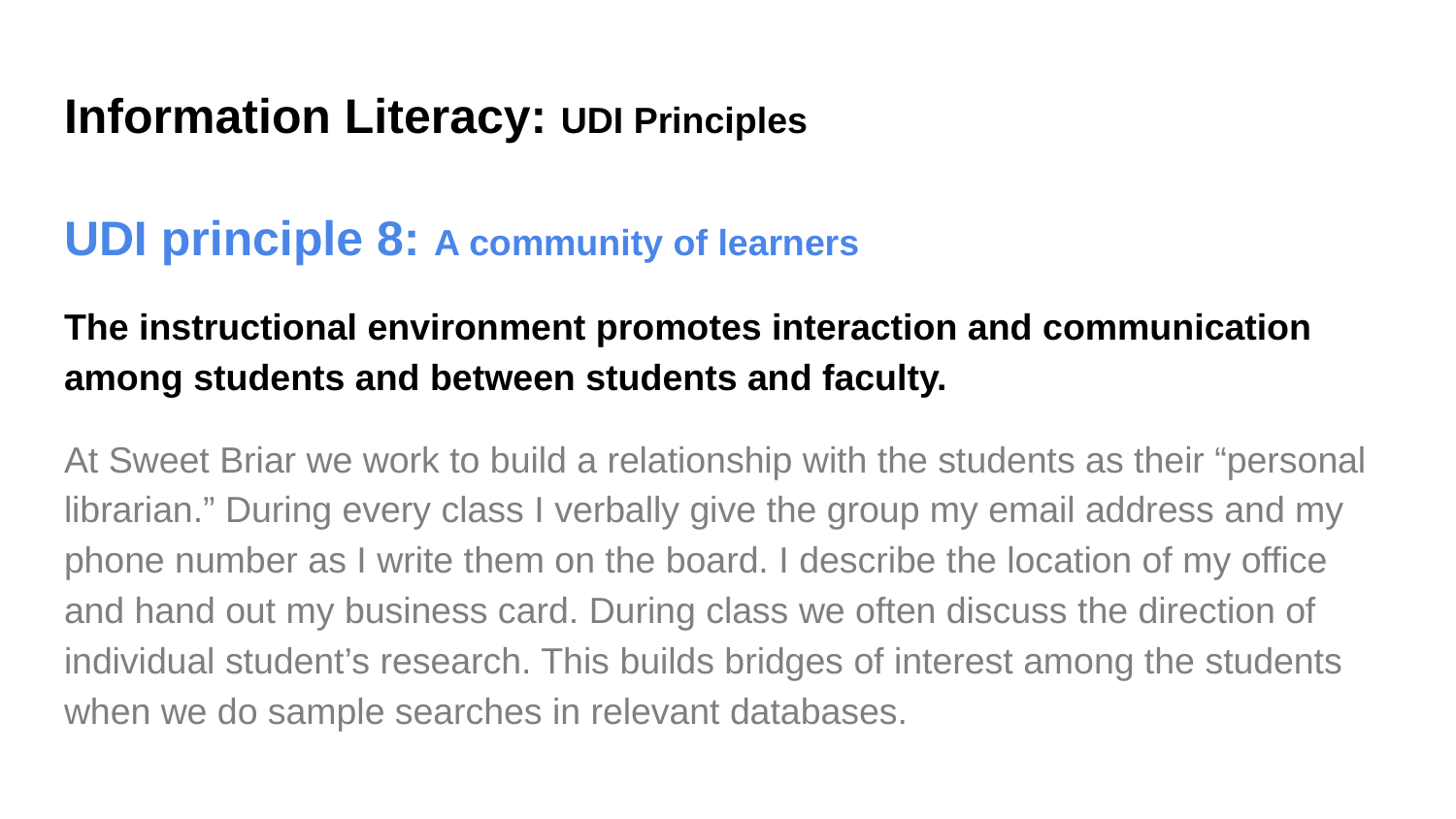

# Information Literacy: UDI Principles
UDI principle 8: A community of learners
The instructional environment promotes interaction and communication among students and between students and faculty.
At Sweet Briar we work to build a relationship with the students as their “personal librarian.” During every class I verbally give the group my email address and my phone number as I write them on the board. I describe the location of my office and hand out my business card. During class we often discuss the direction of individual student’s research. This builds bridges of interest among the students when we do sample searches in relevant databases.